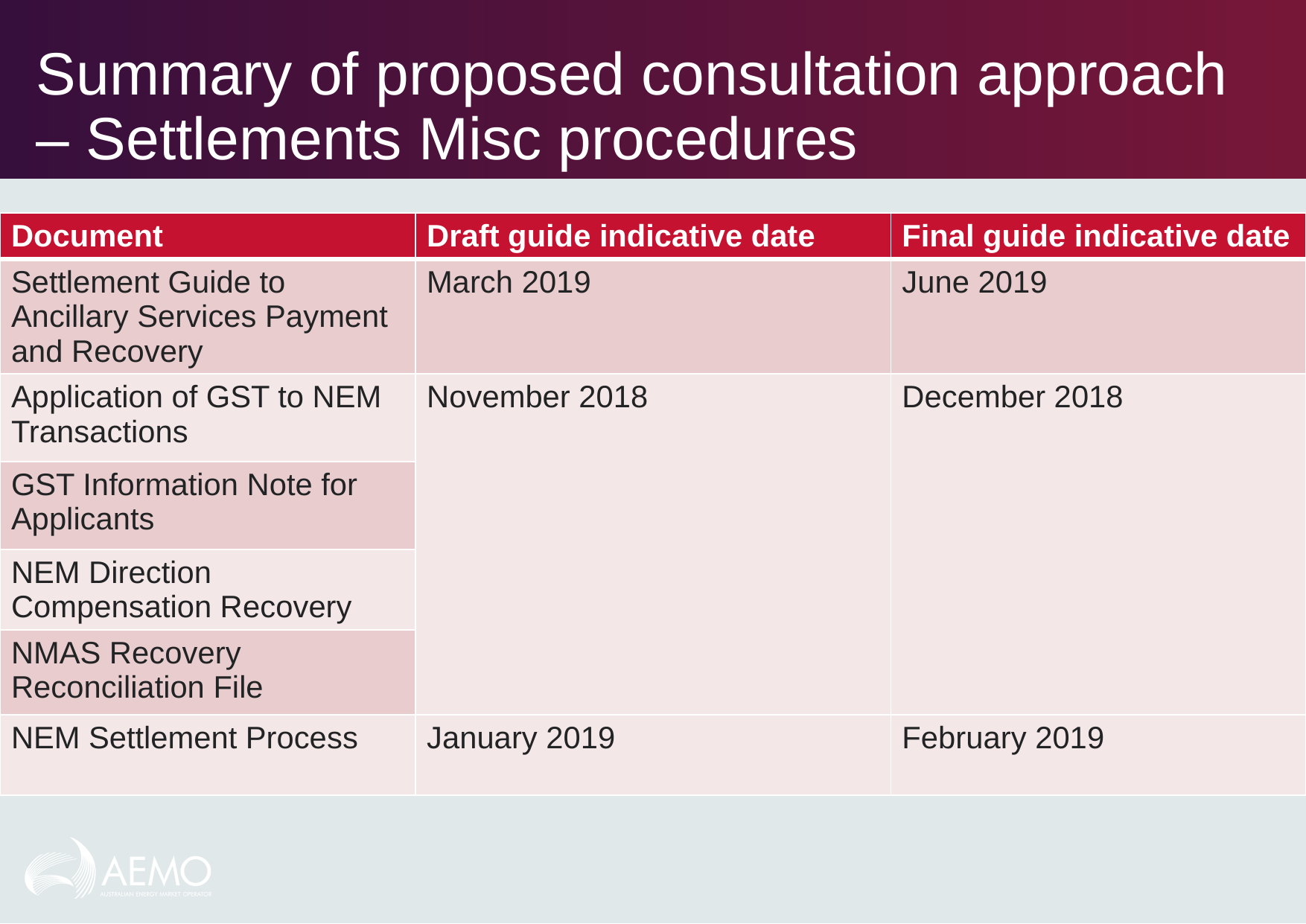

# Summary of proposed consultation approach – Settlements Misc procedures
| Document | Draft guide indicative date | Final guide indicative date |
| --- | --- | --- |
| Settlement Guide to Ancillary Services Payment and Recovery | March 2019 | June 2019 |
| Application of GST to NEM Transactions | November 2018 | December 2018 |
| GST Information Note for Applicants |  |  |
| NEM Direction Compensation Recovery |  |  |
| NMAS Recovery Reconciliation File |  |  |
| NEM Settlement Process | January 2019 | February 2019 |